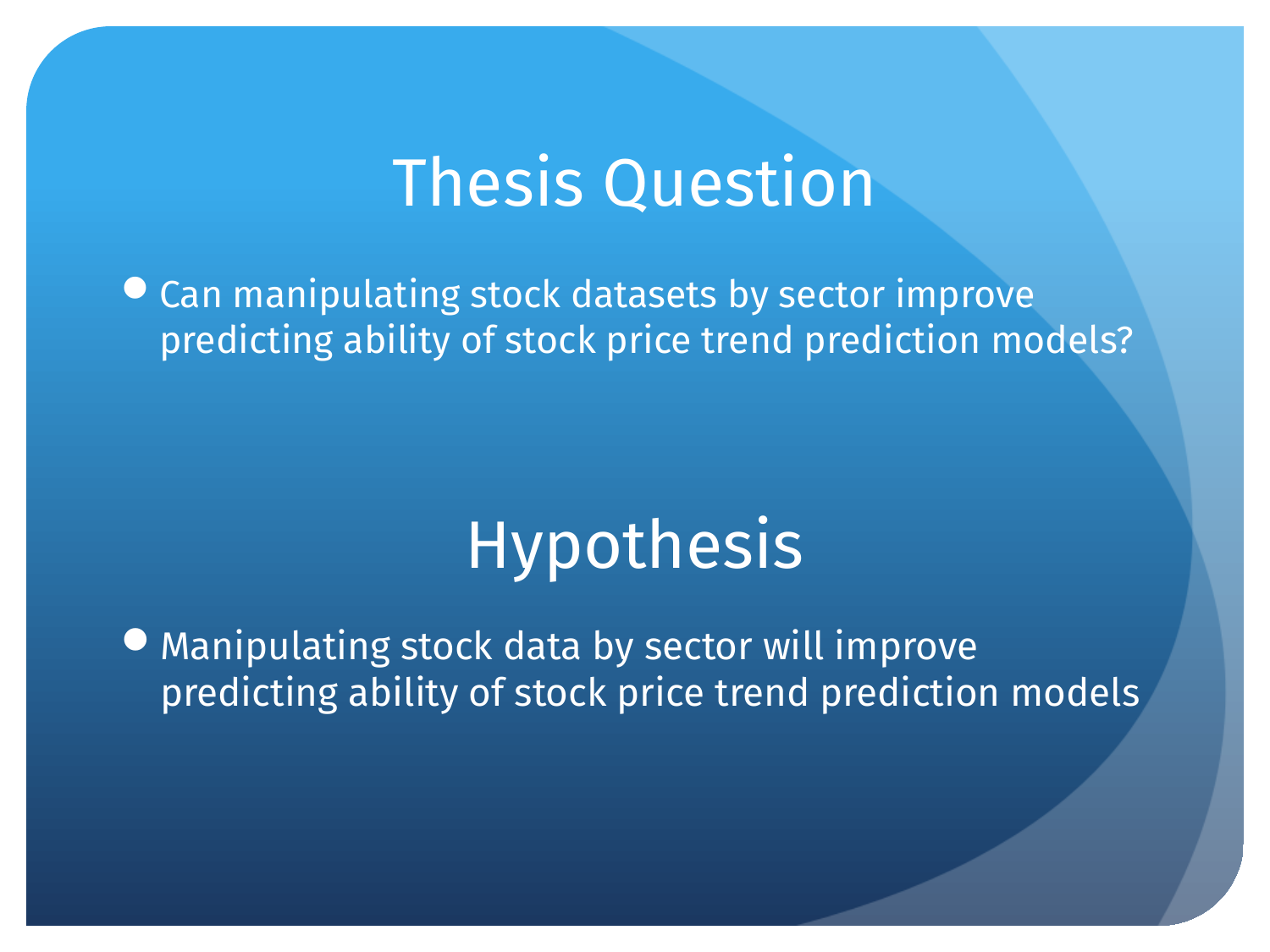

Thesis Question
Can manipulating stock datasets by sector improve predicting ability of stock price trend prediction models?
# Hypothesis
Manipulating stock data by sector will improve predicting ability of stock price trend prediction models